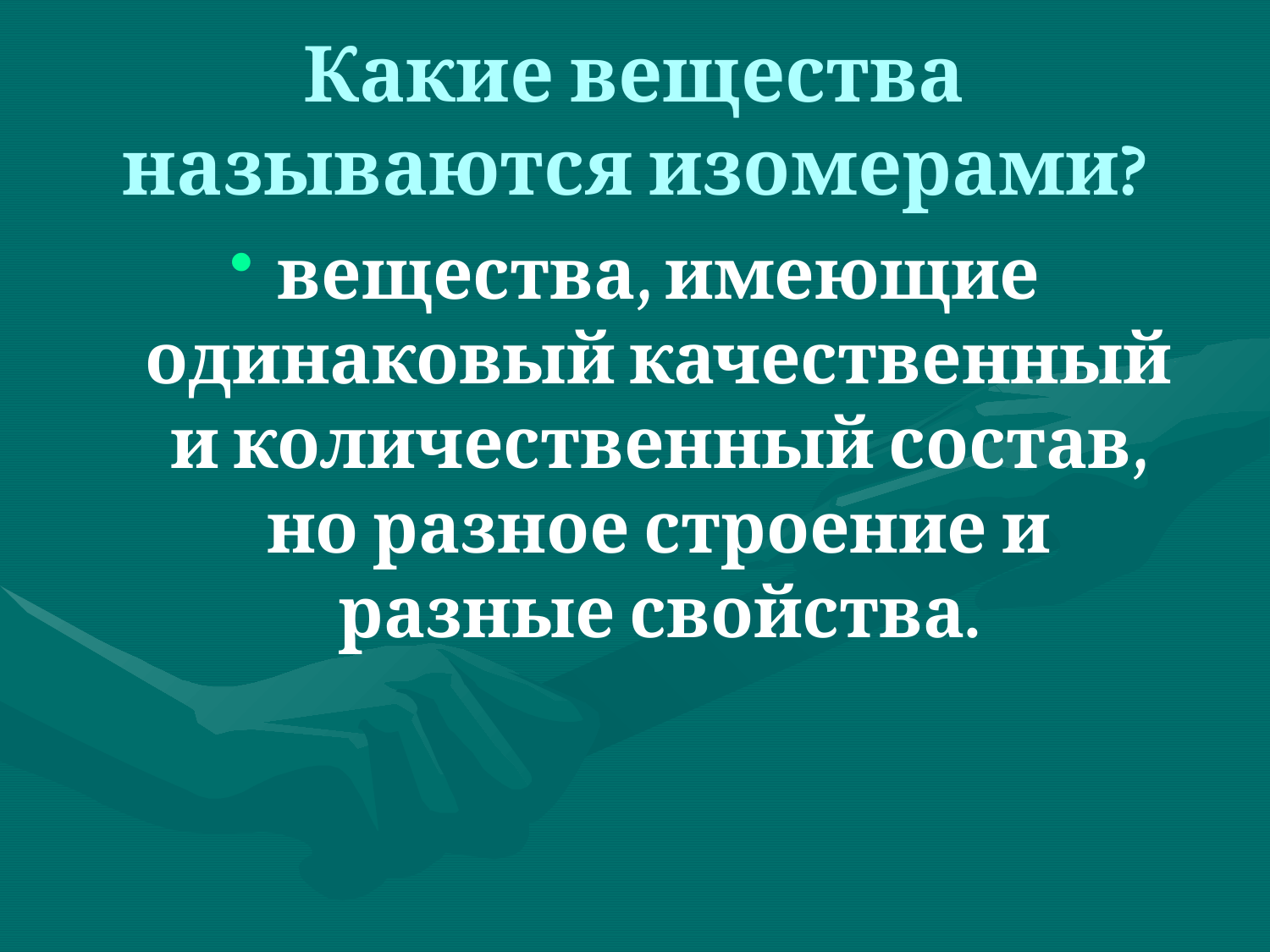

# Какие вещества называются изомерами?
вещества, имеющие одинаковый качественный и количественный состав, но разное строение и разные свойства.